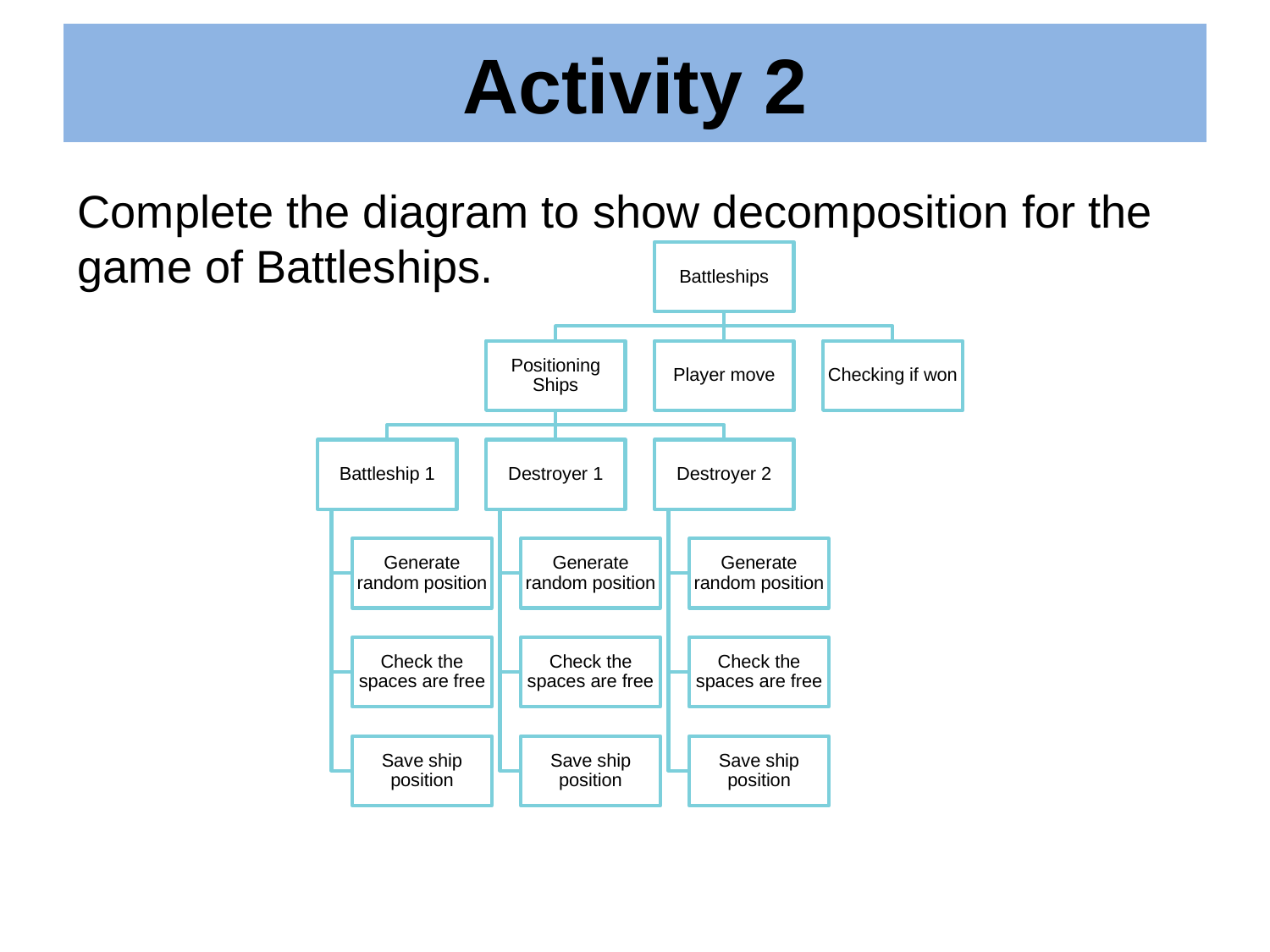

# Activity 2
Complete the diagram to show decomposition for the game of Battleships.

Battleships
Positioning Ships
Battleship 1
Generate random position
Check the spaces are free
Save ship position
Destroyer 1
Generate random position
Check the spaces are free
Save ship position
Destroyer 2
Generate random position
Check the spaces are free
Save ship position
Player move
Checking if won